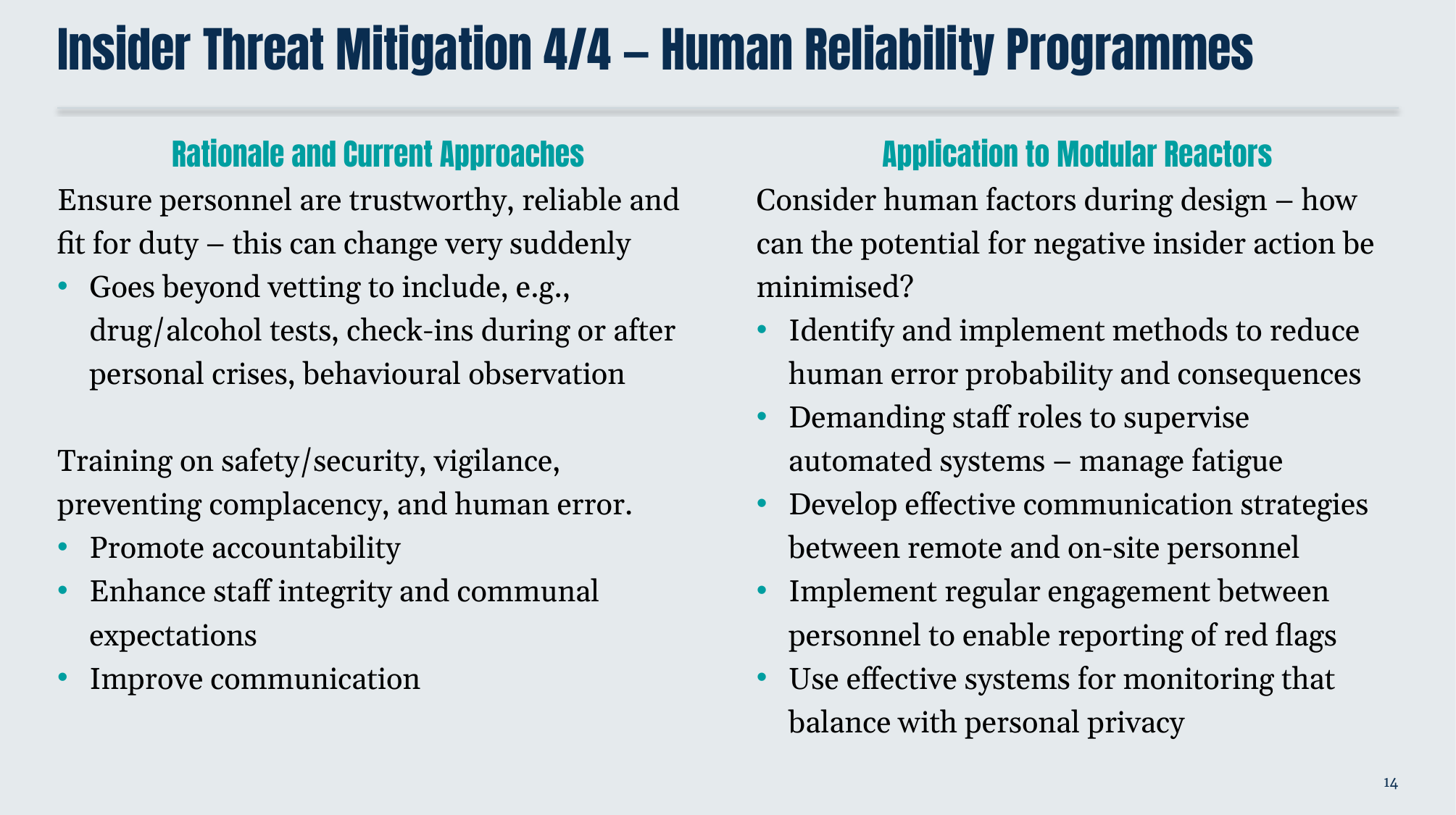

# Insider Threat Mitigation 4/4 — Human Reliability Programmes
Application to Modular Reactors
Consider human factors during design – how can the potential for negative insider action be minimised?
Identify and implement methods to reduce human error probability and consequences
Demanding staff roles to supervise automated systems – manage fatigue
Develop effective communication strategies between remote and on-site personnel
Implement regular engagement between personnel to enable reporting of red flags
Use effective systems for monitoring that balance with personal privacy
Rationale and Current Approaches
Ensure personnel are trustworthy, reliable and fit for duty – this can change very suddenly
Goes beyond vetting to include, e.g., drug/alcohol tests, check-ins during or after personal crises, behavioural observation

Training on safety/security, vigilance, preventing complacency, and human error.
Promote accountability
Enhance staff integrity and communal expectations
Improve communication
14